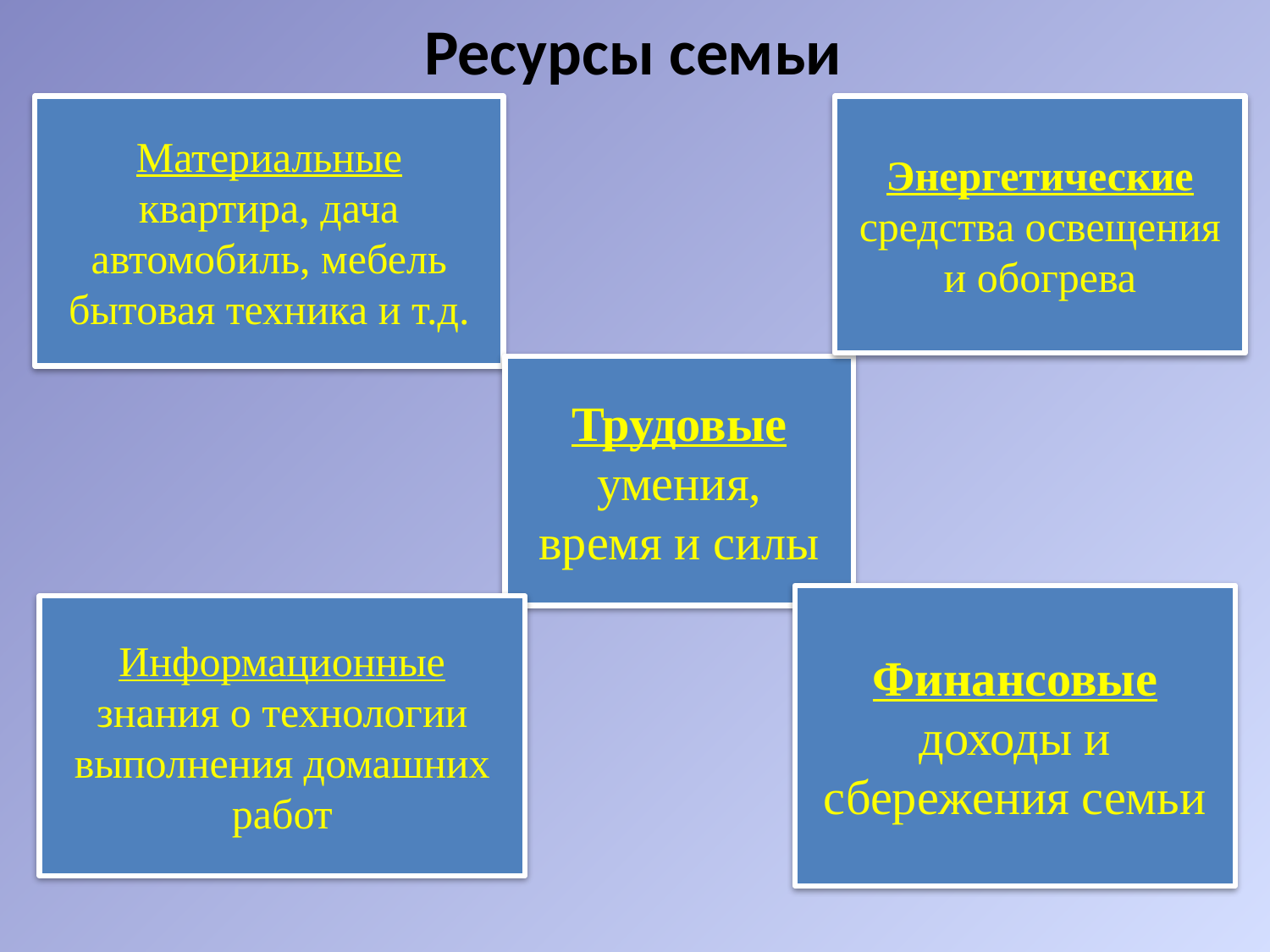

# Ресурсы семьи
Материальные
квартира, дача
автомобиль, мебель
бытовая техника и т.д.
Энергетические
средства освещения и обогрева
Трудовые
умения,
время и силы
Финансовые
доходы и сбережения семьи
Информационные
знания о технологии выполнения домашних работ